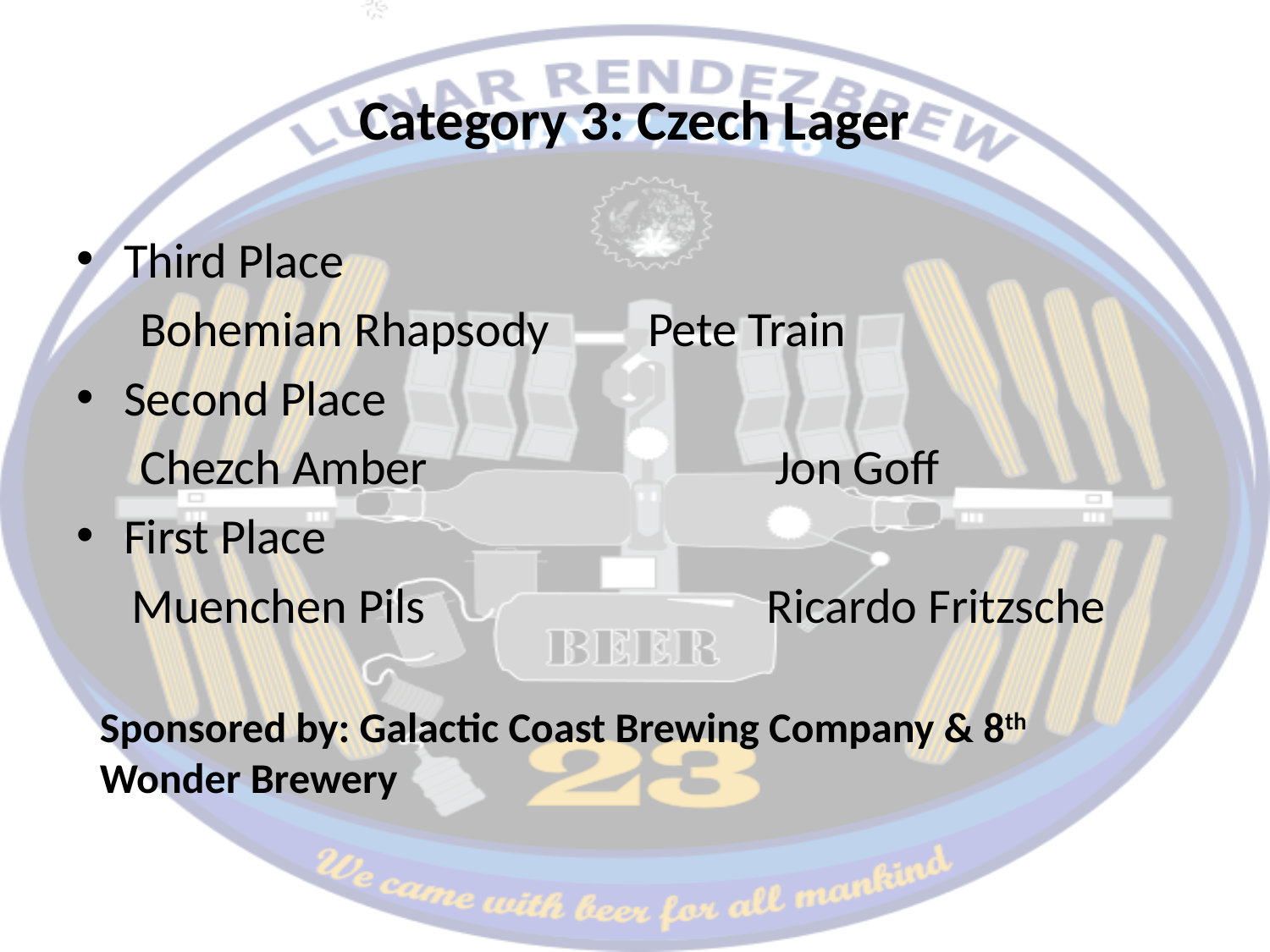

# Category 3: Czech Lager
Third Place
Bohemian Rhapsody 	Pete Train
Second Place
Chezch Amber 			Jon Goff
First Place
Muenchen Pils 			Ricardo Fritzsche
Sponsored by: Galactic Coast Brewing Company & 8th Wonder Brewery